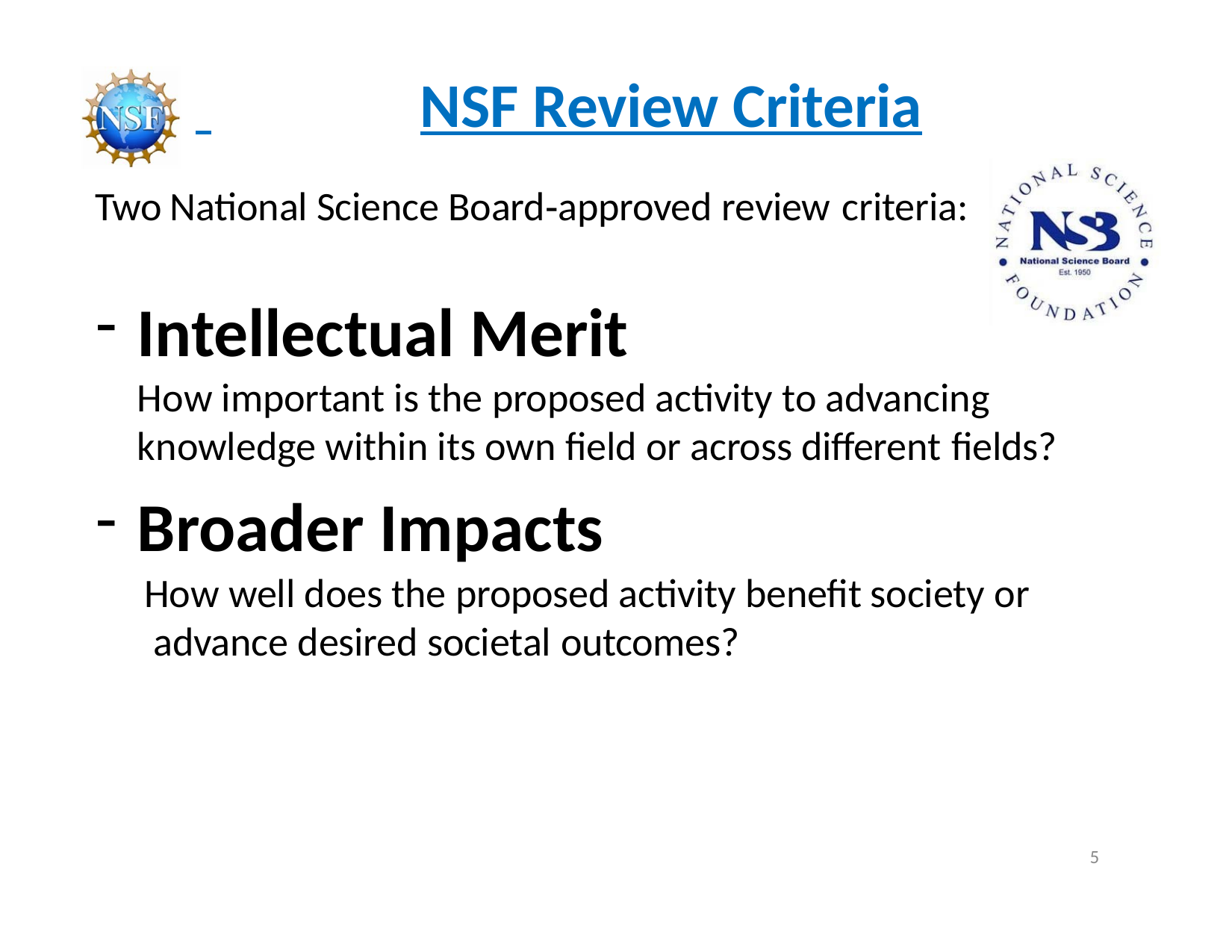

# NSF Review Criteria

Two National Science Board‐approved review criteria:

Intellectual Merit
How important is the proposed activity to advancing  knowledge within its own field or across different fields?
Broader Impacts
How well does the proposed activity benefit society or  advance desired societal outcomes?
5